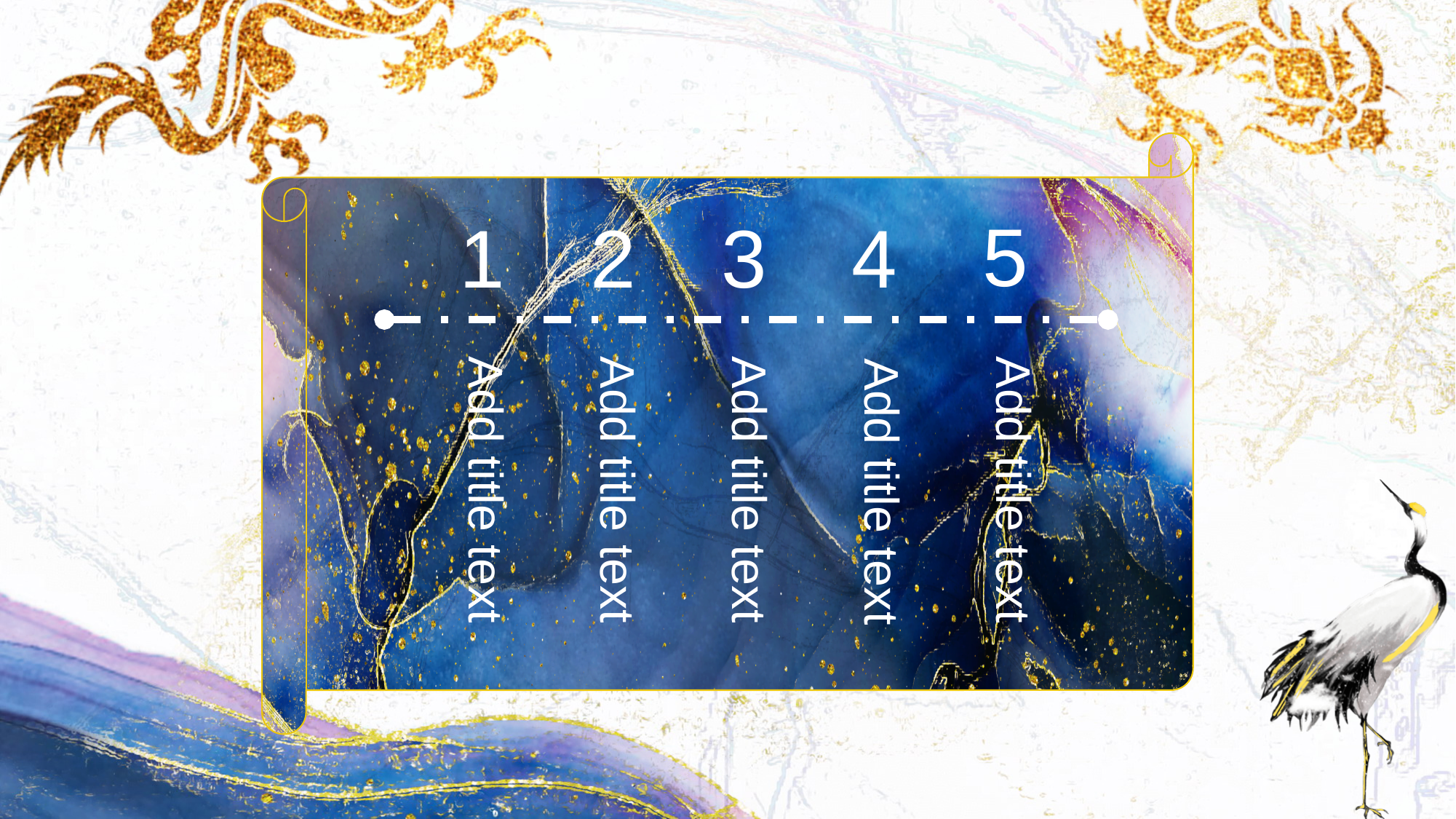

5
1
2
3
4
 Add title text
 Add title text
 Add title text
 Add title text
 Add title text